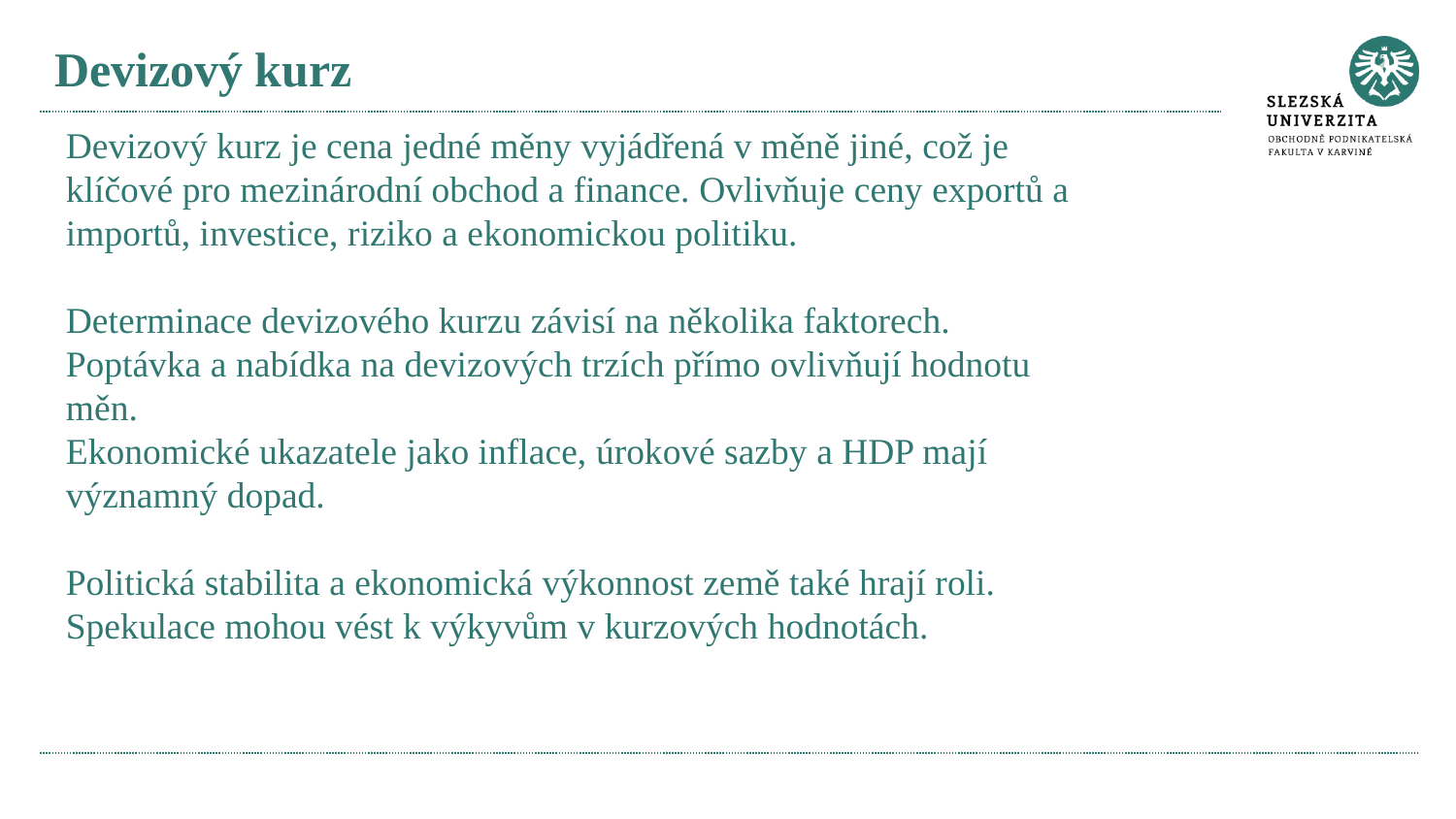

# Devizový kurz
Devizový kurz je cena jedné měny vyjádřená v měně jiné, což je klíčové pro mezinárodní obchod a finance. Ovlivňuje ceny exportů a importů, investice, riziko a ekonomickou politiku.

Determinace devizového kurzu závisí na několika faktorech. Poptávka a nabídka na devizových trzích přímo ovlivňují hodnotu měn.
Ekonomické ukazatele jako inflace, úrokové sazby a HDP mají významný dopad.

Politická stabilita a ekonomická výkonnost země také hrají roli. Spekulace mohou vést k výkyvům v kurzových hodnotách.